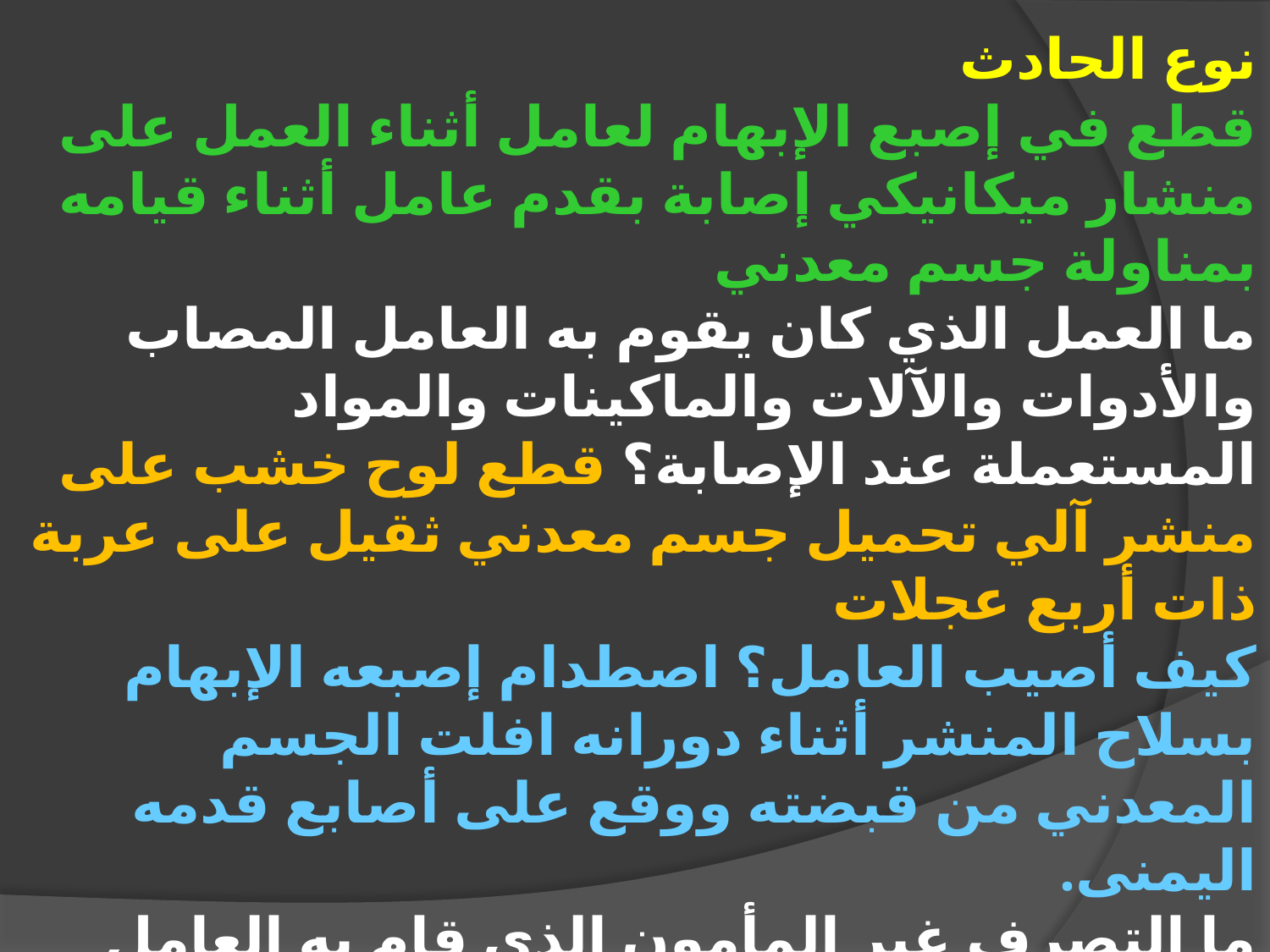

نوع الحادث
قطع في إصبع الإبهام لعامل أثناء العمل على منشار ميكانيكي إصابة بقدم عامل أثناء قيامه بمناولة جسم معدني
ما العمل الذي كان يقوم به العامل المصاب والأدوات والآلات والماكينات والمواد المستعملة عند الإصابة؟ قطع لوح خشب على منشر آلي تحميل جسم معدني ثقيل على عربة ذات أربع عجلات
كيف أصيب العامل؟ اصطدام إصبعه الإبهام بسلاح المنشر أثناء دورانه افلت الجسم المعدني من قبضته ووقع على أصابع قدمه اليمنى.
ما التصرف غير المأمون الذي قام به العامل وأدى إلى إصابته؟ لقد قام العامل بدفع اللوح الخشب بإصبعه الإبهام متخطياً الحاجز الواقي وفي اتجاه سلاح المنشار حمل أثقال فوق طاقته